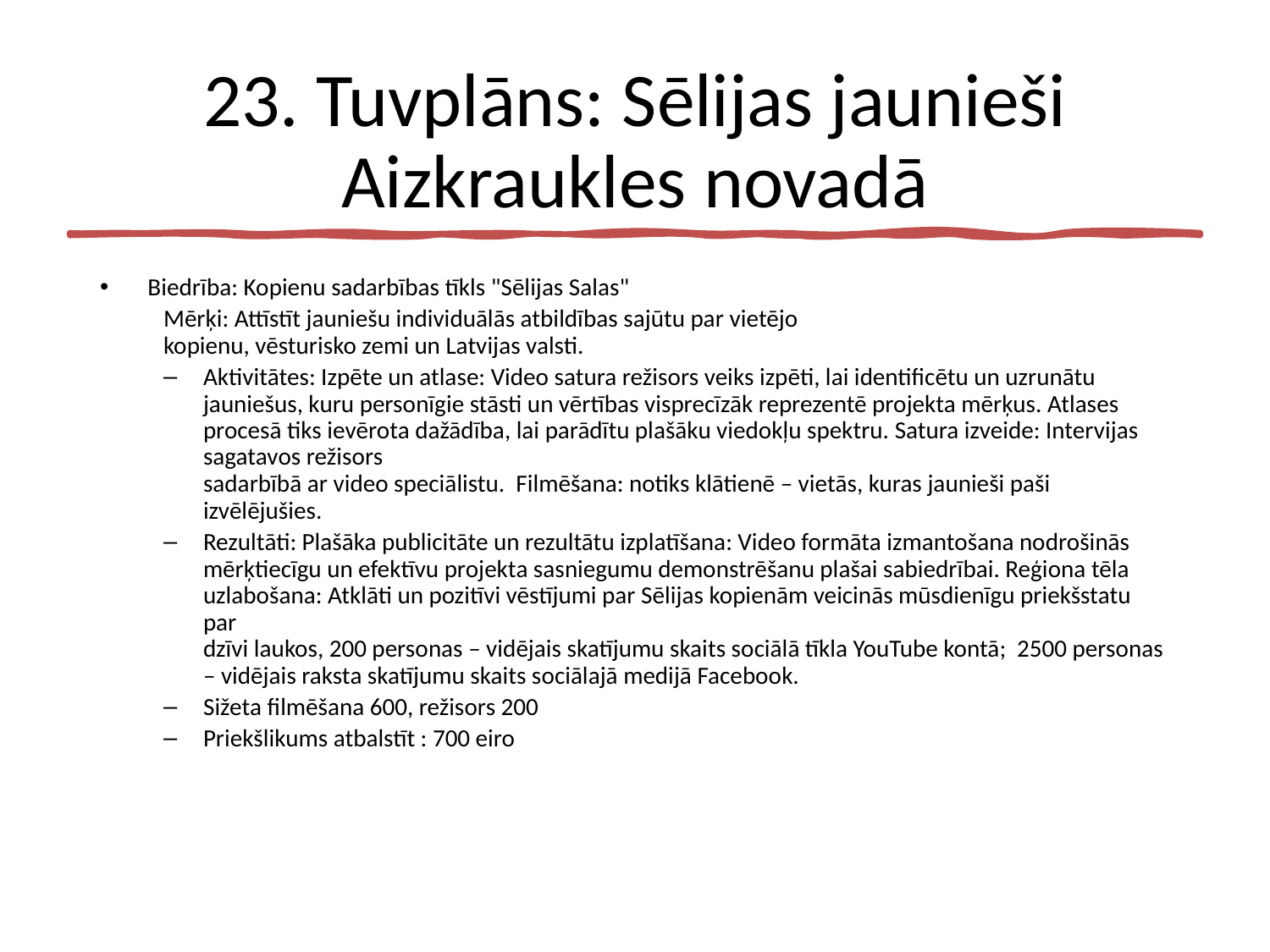

# 23. Tuvplāns: Sēlijas jaunieši Aizkraukles novadā

Biedrība: Kopienu sadarbības tīkls "Sēlijas Salas"
Mērķi: Attīstīt jauniešu individuālās atbildības sajūtu par vietējo
kopienu, vēsturisko zemi un Latvijas valsti.
Aktivitātes: Izpēte un atlase: Video satura režisors veiks izpēti, lai identificētu un uzrunātu jauniešus, kuru personīgie stāsti un vērtības visprecīzāk reprezentē projekta mērķus. Atlases procesā tiks ievērota dažādība, lai parādītu plašāku viedokļu spektru. Satura izveide: Intervijas sagatavos režisors
sadarbībā ar video speciālistu.  Filmēšana: notiks klātienē – vietās, kuras jaunieši paši izvēlējušies.
Rezultāti: Plašāka publicitāte un rezultātu izplatīšana: Video formāta izmantošana nodrošinās mērķtiecīgu un efektīvu projekta sasniegumu demonstrēšanu plašai sabiedrībai. Reģiona tēla uzlabošana: Atklāti un pozitīvi vēstījumi par Sēlijas kopienām veicinās mūsdienīgu priekšstatu par
dzīvi laukos, 200 personas – vidējais skatījumu skaits sociālā tīkla YouTube kontā;  2500 personas – vidējais raksta skatījumu skaits sociālajā medijā Facebook.
Sižeta filmēšana 600, režisors 200
Priekšlikums atbalstīt : 700 eiro